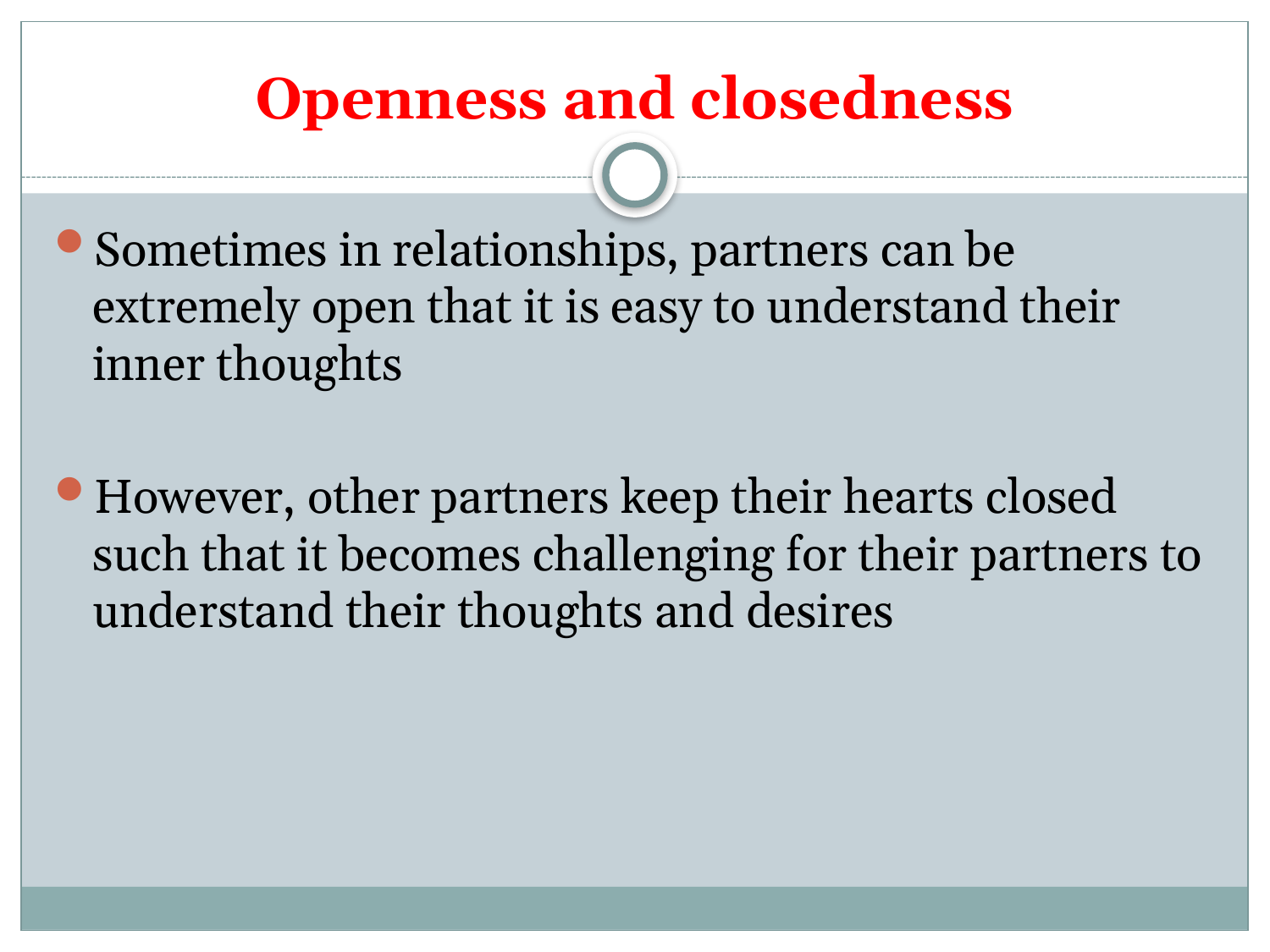

# Openness and closedness
Sometimes in relationships, partners can be extremely open that it is easy to understand their inner thoughts

However, other partners keep their hearts closed such that it becomes challenging for their partners to understand their thoughts and desires